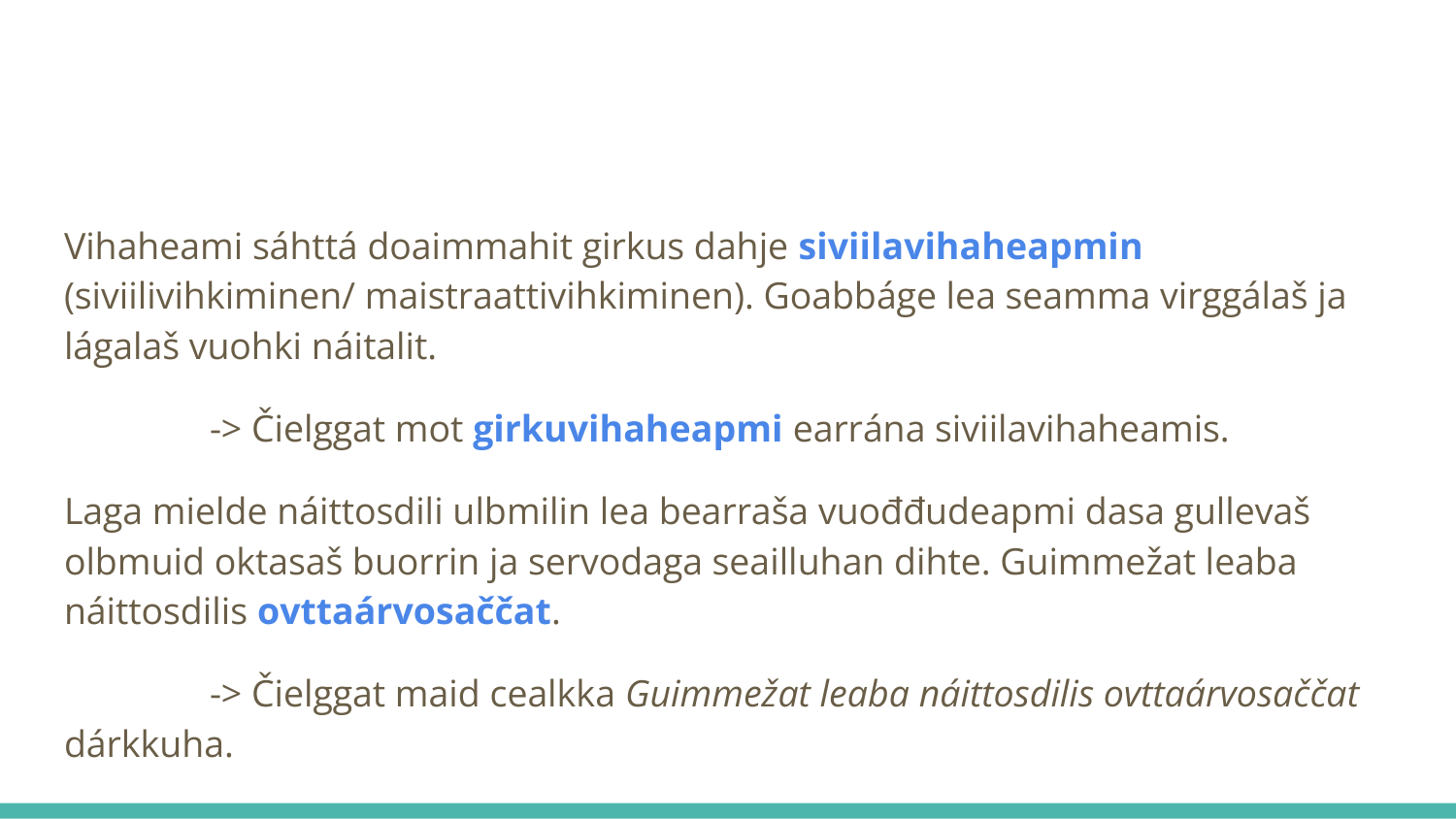

#
Vihaheami sáhttá doaimmahit girkus dahje siviilavihaheapmin (siviilivihkiminen/ maistraattivihkiminen). Goabbáge lea seamma virggálaš ja lágalaš vuohki náitalit.
	-> Čielggat mot girkuvihaheapmi earrána siviilavihaheamis.
Laga mielde náittosdili ulbmilin lea bearraša vuođđudeapmi dasa gullevaš olbmuid oktasaš buorrin ja servodaga seailluhan dihte. Guimmežat leaba náittosdilis ovttaárvosaččat.
	-> Čielggat maid cealkka Guimmežat leaba náittosdilis ovttaárvosaččat dárkkuha.